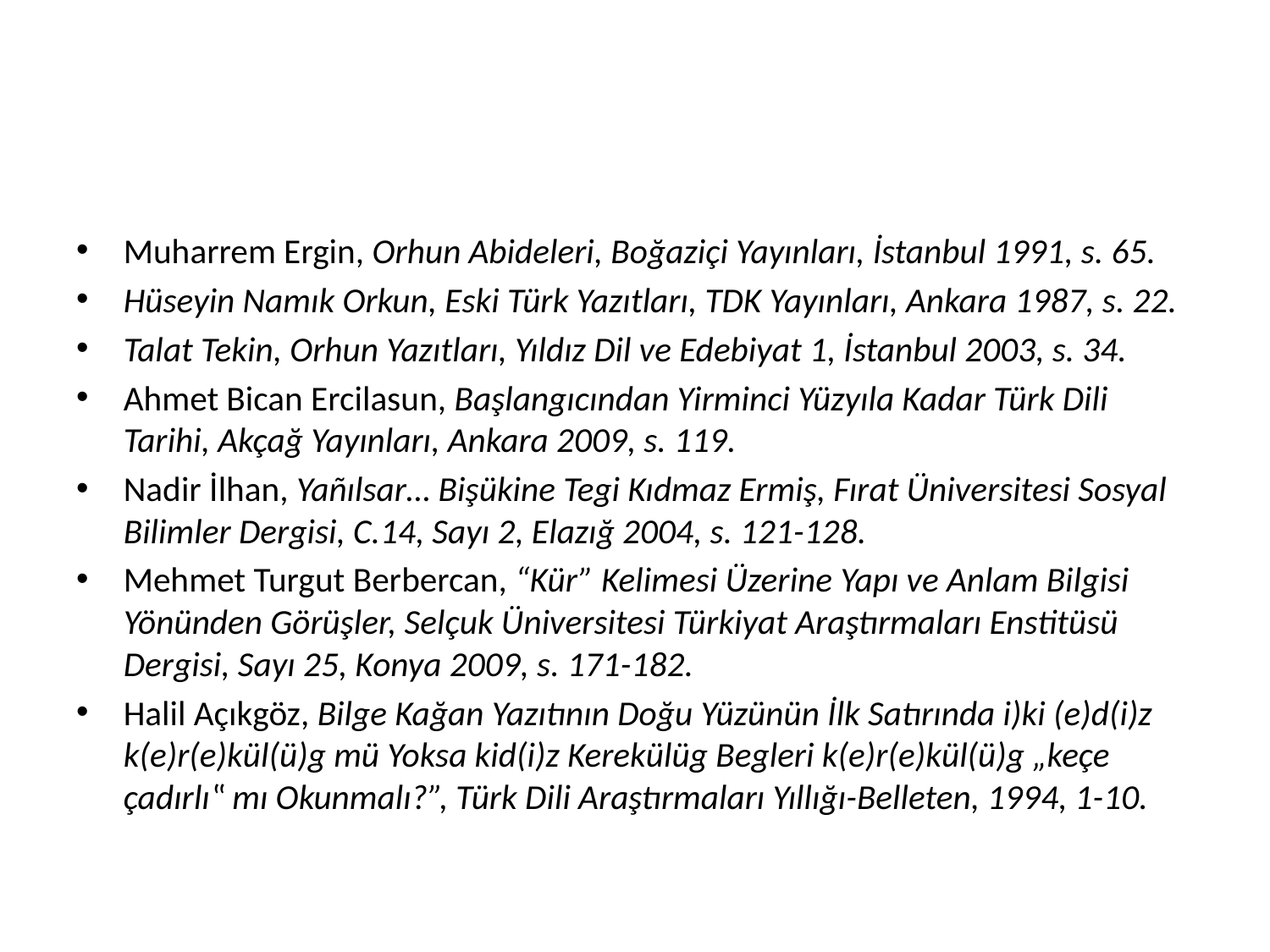

#
Muharrem Ergin, Orhun Abideleri, Boğaziçi Yayınları, İstanbul 1991, s. 65.
Hüseyin Namık Orkun, Eski Türk Yazıtları, TDK Yayınları, Ankara 1987, s. 22.
Talat Tekin, Orhun Yazıtları, Yıldız Dil ve Edebiyat 1, İstanbul 2003, s. 34.
Ahmet Bican Ercilasun, Başlangıcından Yirminci Yüzyıla Kadar Türk Dili Tarihi, Akçağ Yayınları, Ankara 2009, s. 119.
Nadir İlhan, Yañılsar… Bişükine Tegi Kıdmaz Ermiş, Fırat Üniversitesi Sosyal Bilimler Dergisi, C.14, Sayı 2, Elazığ 2004, s. 121-128.
Mehmet Turgut Berbercan, “Kür” Kelimesi Üzerine Yapı ve Anlam Bilgisi Yönünden Görüşler, Selçuk Üniversitesi Türkiyat Araştırmaları Enstitüsü Dergisi, Sayı 25, Konya 2009, s. 171-182.
Halil Açıkgöz, Bilge Kağan Yazıtının Doğu Yüzünün İlk Satırında i)ki (e)d(i)z k(e)r(e)kül(ü)g mü Yoksa kid(i)z Kerekülüg Begleri k(e)r(e)kül(ü)g „keçe çadırlı‟ mı Okunmalı?”, Türk Dili Araştırmaları Yıllığı-Belleten, 1994, 1-10.